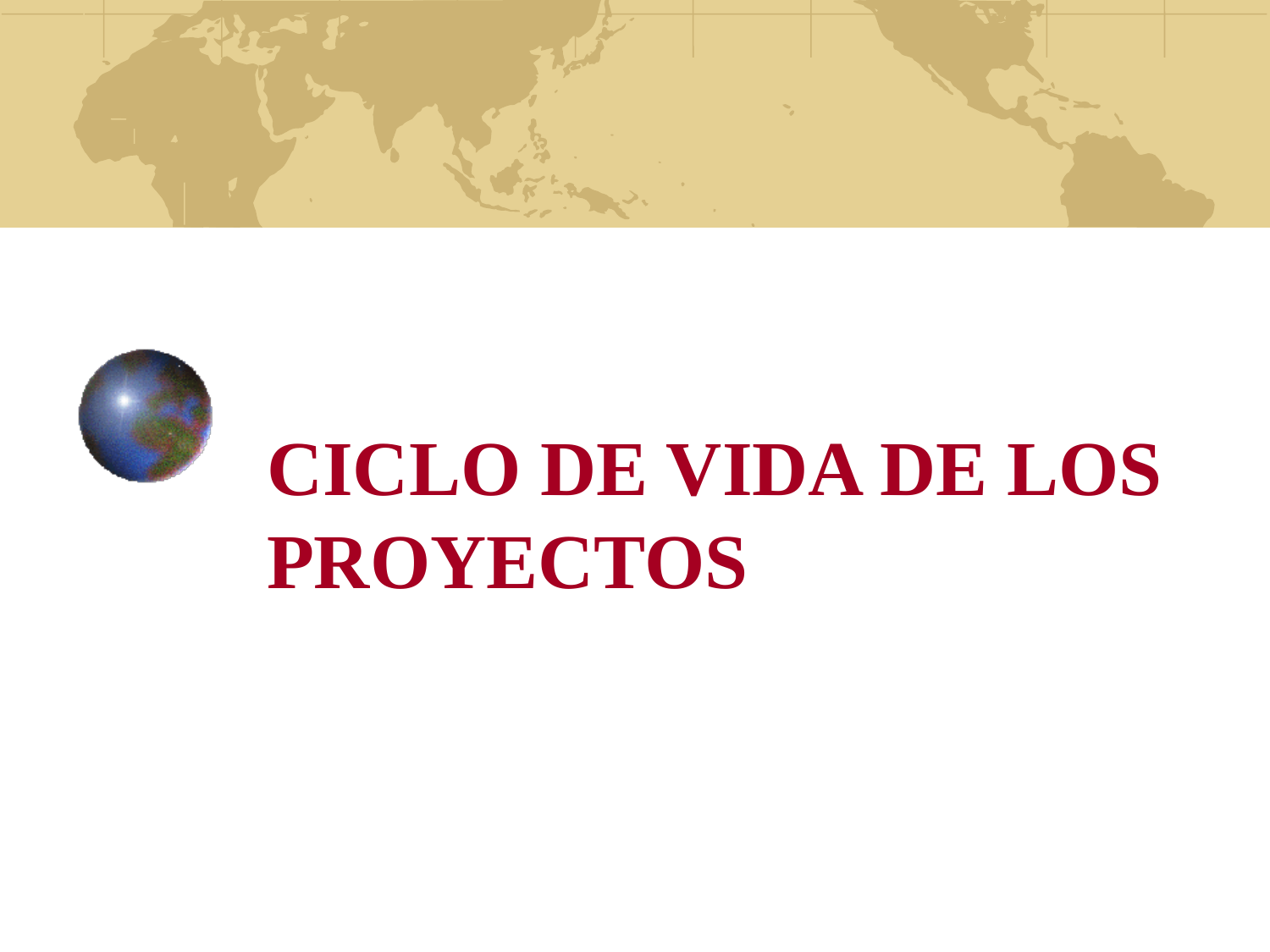

# CICLO DE VIDA DE LOS PROYECTOS